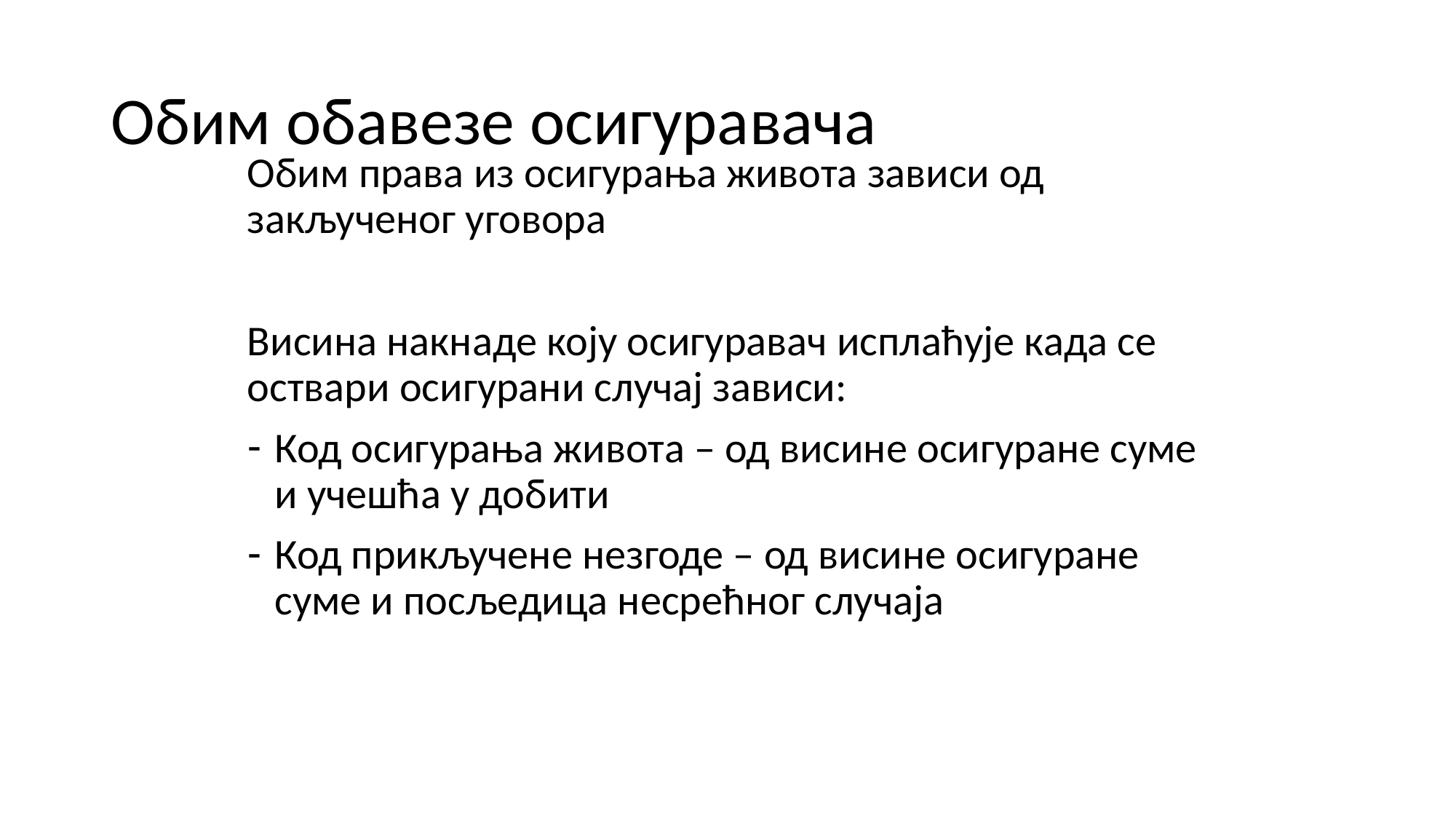

# Обим обавезе осигуравача
Обим права из осигурања живота зависи од закљученог уговора

Висина накнаде коју осигуравач исплаћује када се оствари осигурани случај зависи:
Код осигурања живота – од висине осигуране суме и учешћа у добити
Код прикључене незгоде – од висине осигуране суме и посљедица несрећног случаја